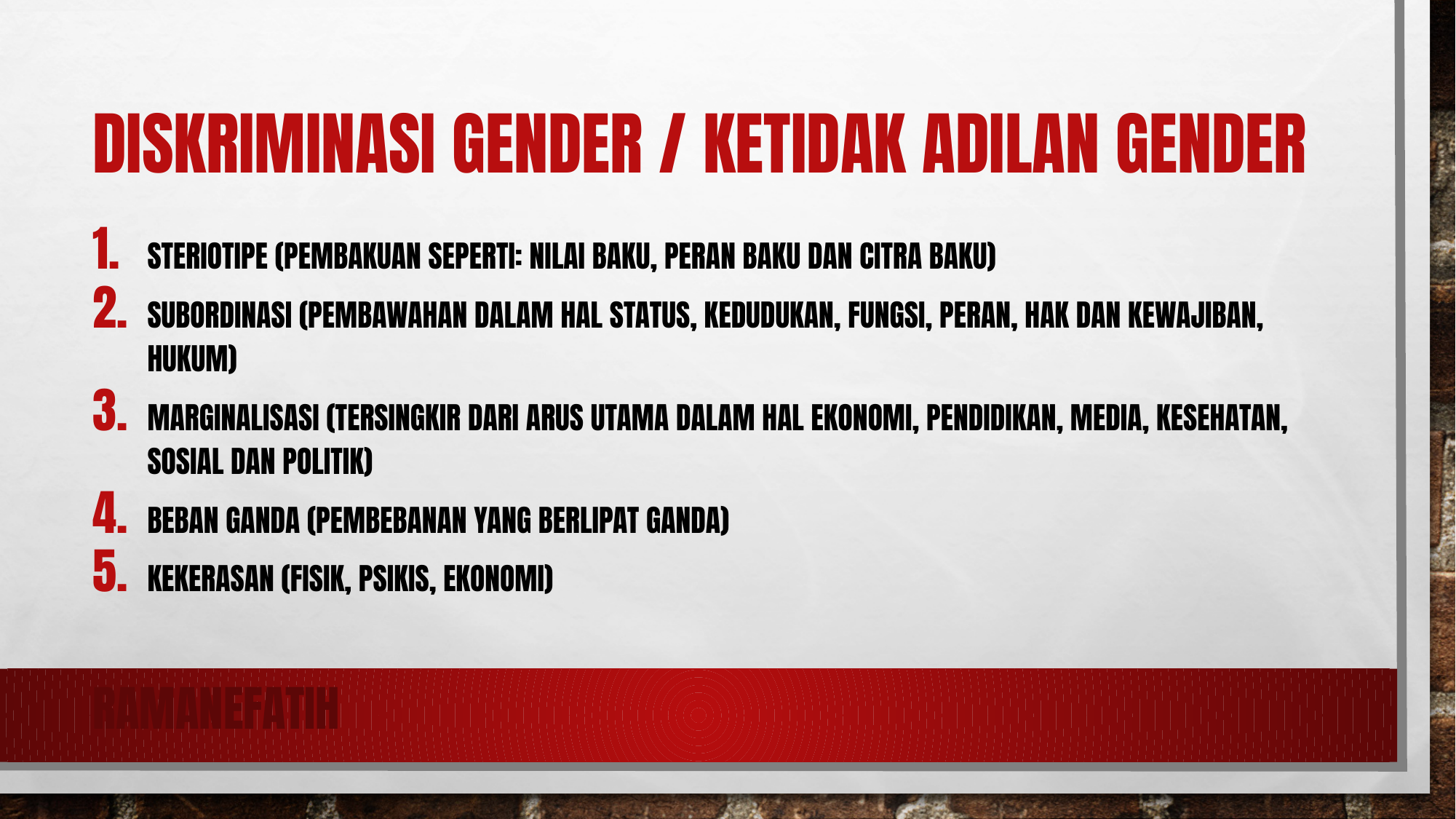

# Diskriminasi Gender / Ketidak adilan Gender
Steriotipe (pembakuan seperti: nilai baku, peran baku dan citra baku)
Subordinasi (pembawahan dalam hal status, kedudukan, fungsi, peran, hak dan kewajiban, hukum)
Marginalisasi (tersingkir dari arus utama dalam hal ekonomi, pendidikan, media, kesehatan, sosial dan politik)
Beban ganda (pembebanan yang berlipat ganda)
Kekerasan (fisik, psikis, ekonomi)

Ramanefatih